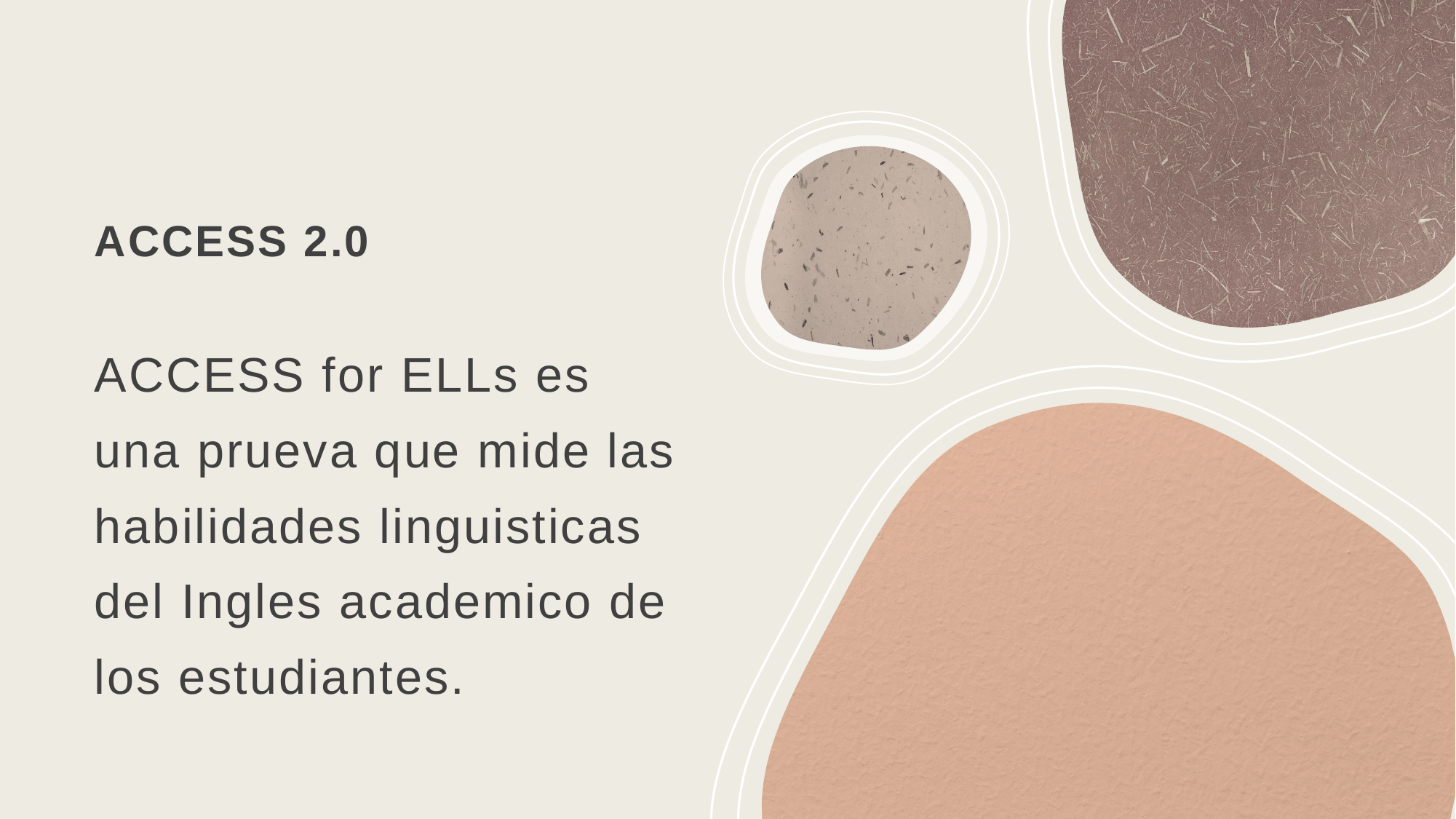

# ACCESS 2.0 ACCESS for ELLs es una prueva que mide las habilidades linguisticas del Ingles academico de los estudiantes.